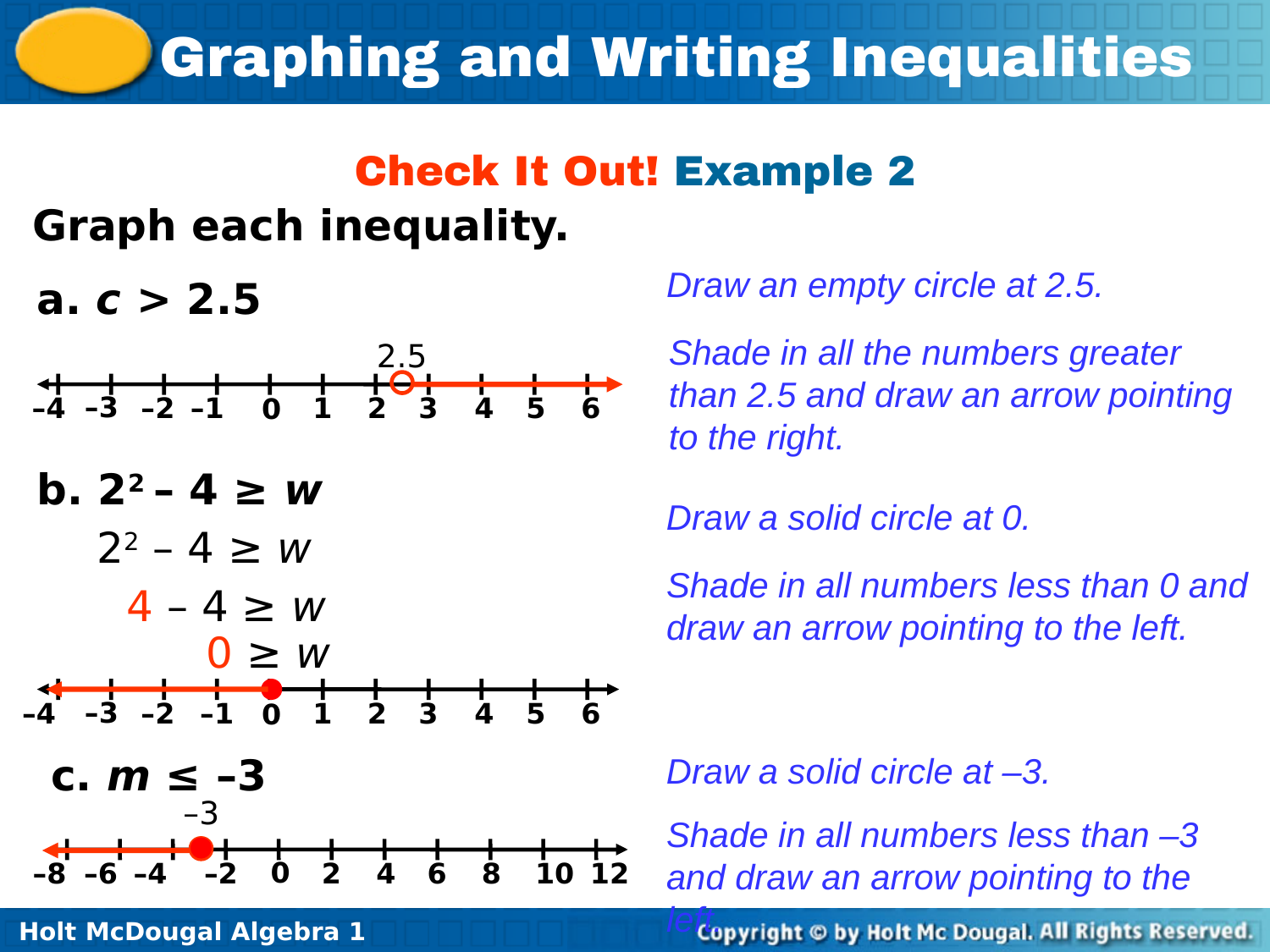

Check It Out! Example 2
Graph each inequality.
Draw an empty circle at 2.5.
Shade in all the numbers greater than 2.5 and draw an arrow pointing to the right.
a. c > 2.5

–3
  –4

–2
–1
1
2
3

4
5
6
0
2.5
b. 22 – 4 ≥ w
Draw a solid circle at 0.
    22 – 4 ≥ w
Shade in all numbers less than 0 and draw an arrow pointing to the left.
4 – 4 ≥ w
0 ≥ w

–3
 –4

–2
 –1
1
2
3
4
5
6
0
c. m ≤ –3
Draw a solid circle at –3.
–3

0
 –8

 –6
 –4
–2
2
4
6
8
10
12

Shade in all numbers less than –3 and draw an arrow pointing to the left.